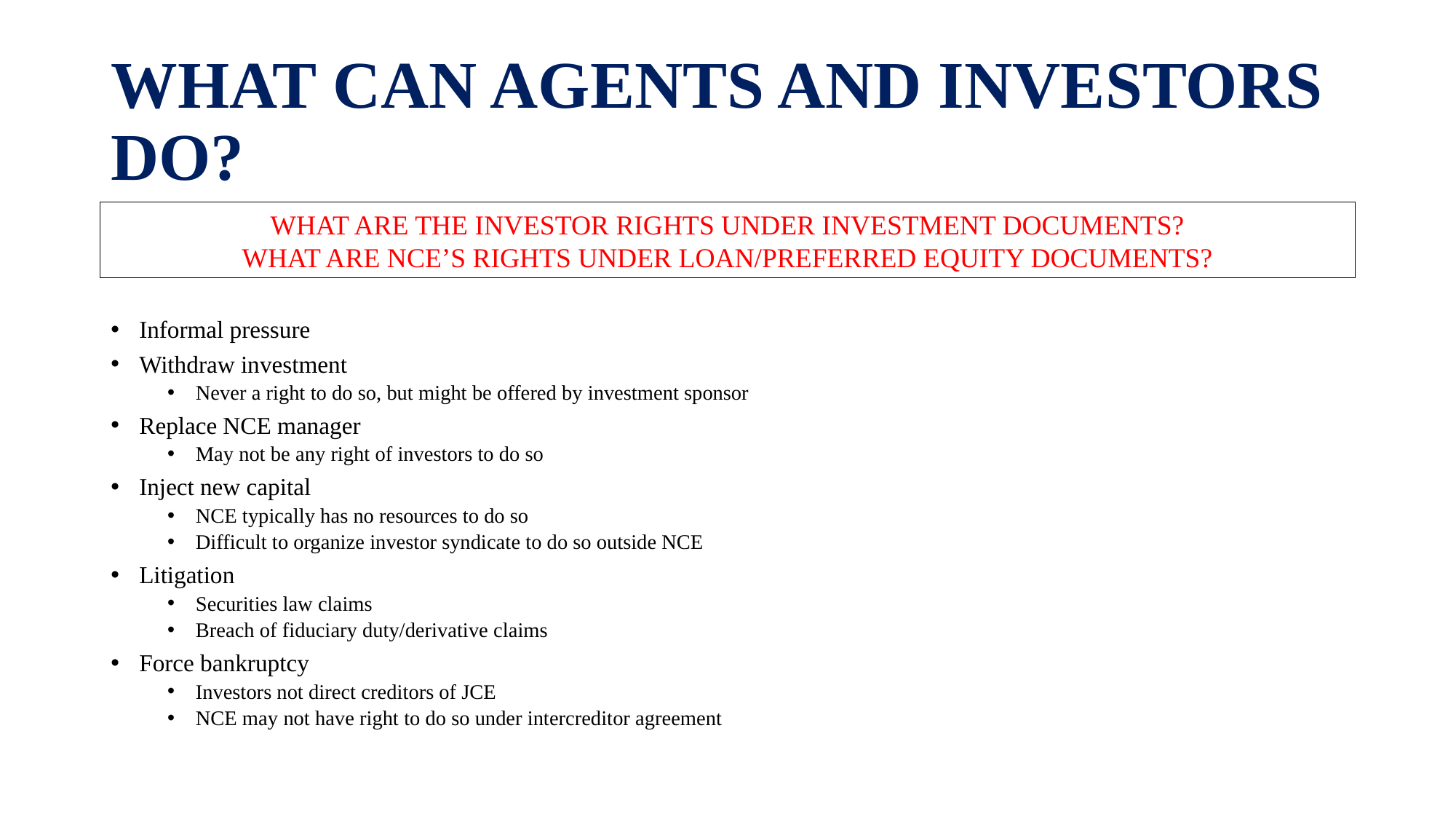

# What Can Agents and Investors Do?
What are the investor rights under investment documents?
What are NCE’s rights under loan/preferred equity documents?
Informal pressure
Withdraw investment
Never a right to do so, but might be offered by investment sponsor
Replace NCE manager
May not be any right of investors to do so
Inject new capital
NCE typically has no resources to do so
Difficult to organize investor syndicate to do so outside NCE
Litigation
Securities law claims
Breach of fiduciary duty/derivative claims
Force bankruptcy
Investors not direct creditors of JCE
NCE may not have right to do so under intercreditor agreement